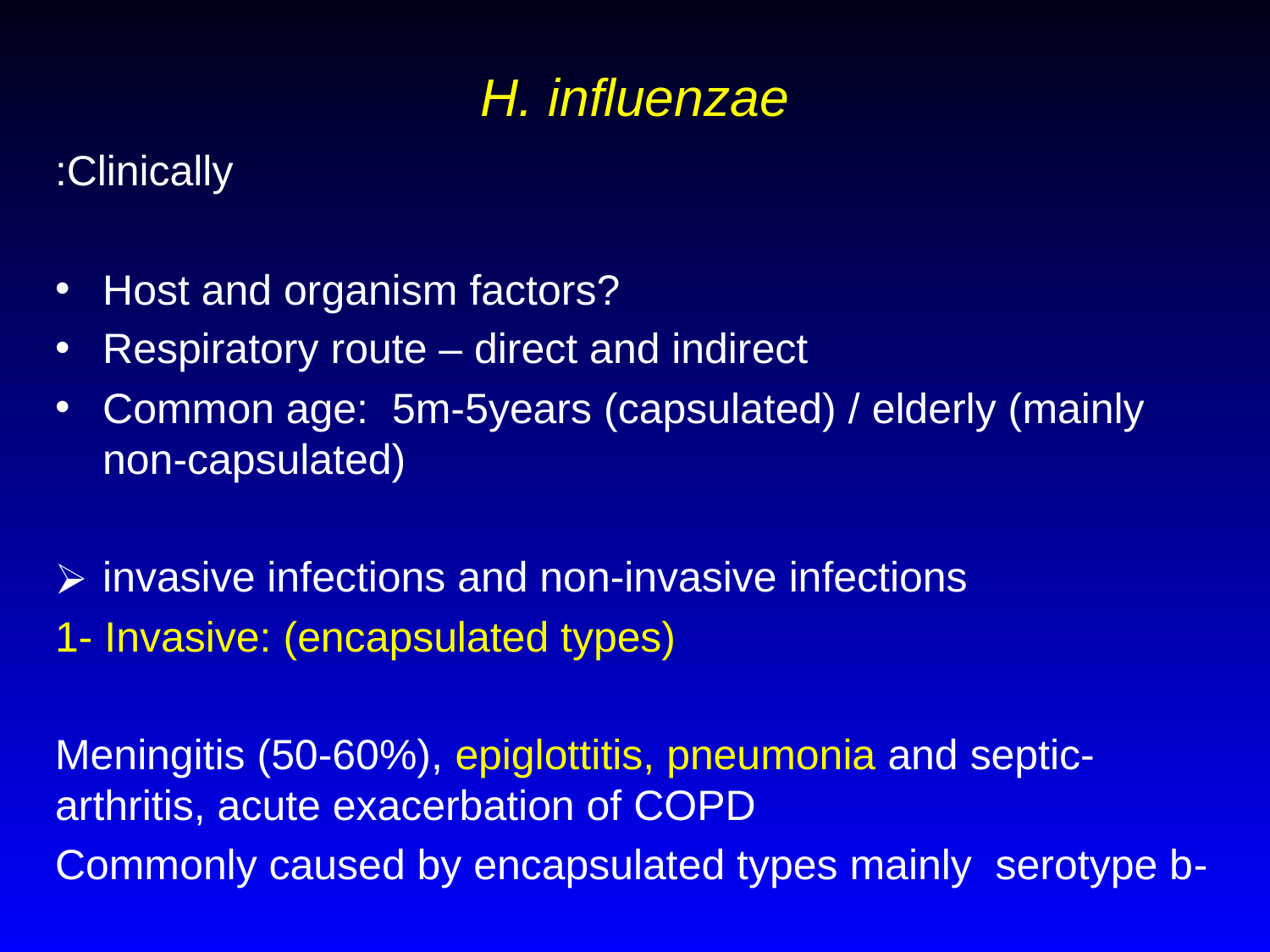

# H. influenzae
Clinically:

Host and organism factors?
Respiratory route – direct and indirect
Common age:  5m-5years (capsulated) / elderly (mainly non-capsulated)

invasive infections and non-invasive infections
1- Invasive: (encapsulated types)

-Meningitis (50-60%), epiglottitis, pneumonia and septic arthritis, acute exacerbation of COPD
-Commonly caused by encapsulated types mainly  serotype b